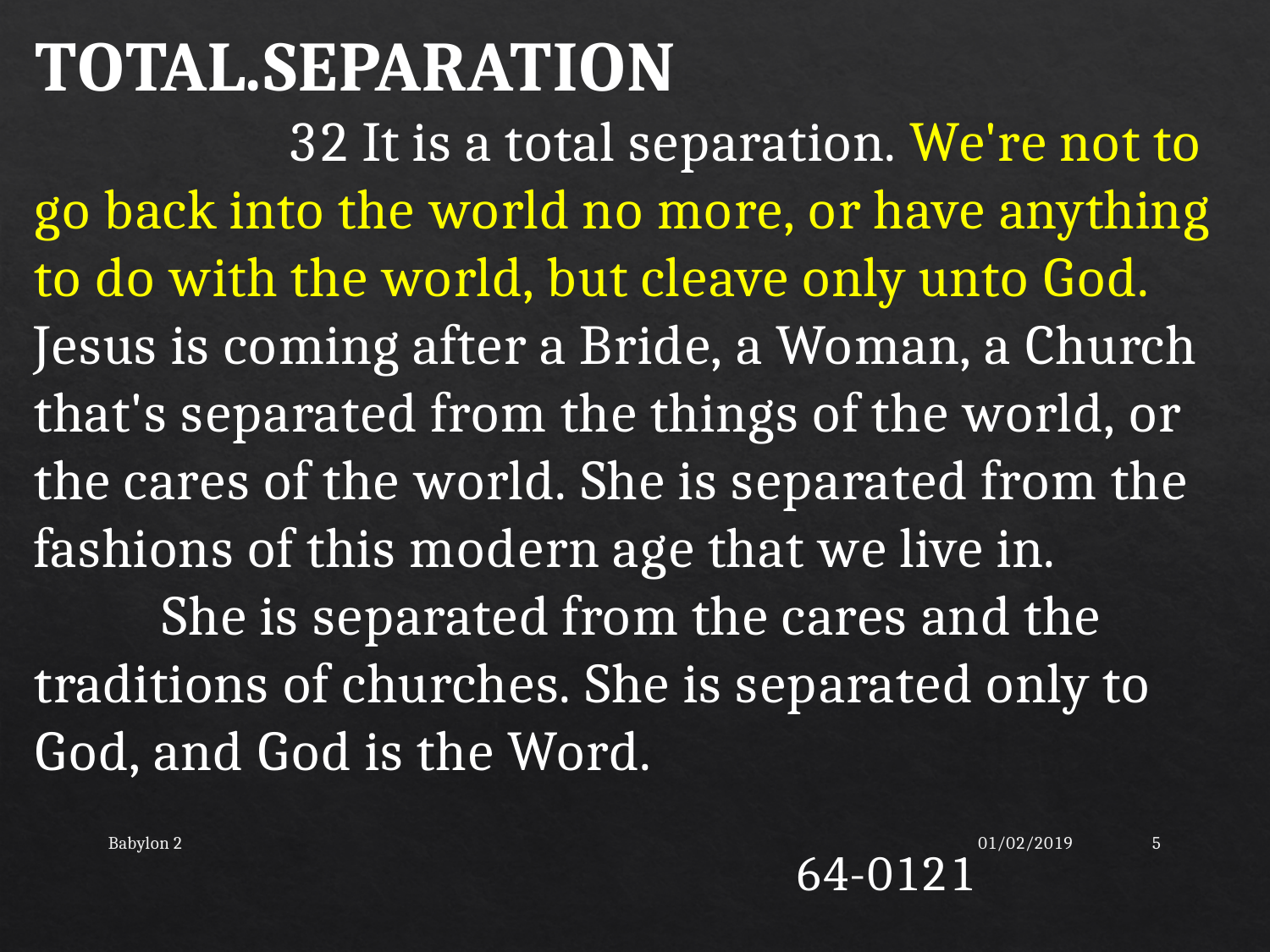

TOTAL.SEPARATION
		32 It is a total separation. We're not to go back into the world no more, or have anything to do with the world, but cleave only unto God. Jesus is coming after a Bride, a Woman, a Church that's separated from the things of the world, or the cares of the world. She is separated from the fashions of this modern age that we live in.
	She is separated from the cares and the traditions of churches. She is separated only to God, and God is the Word. 																				64-0121
5
01/02/2019
Babylon 2